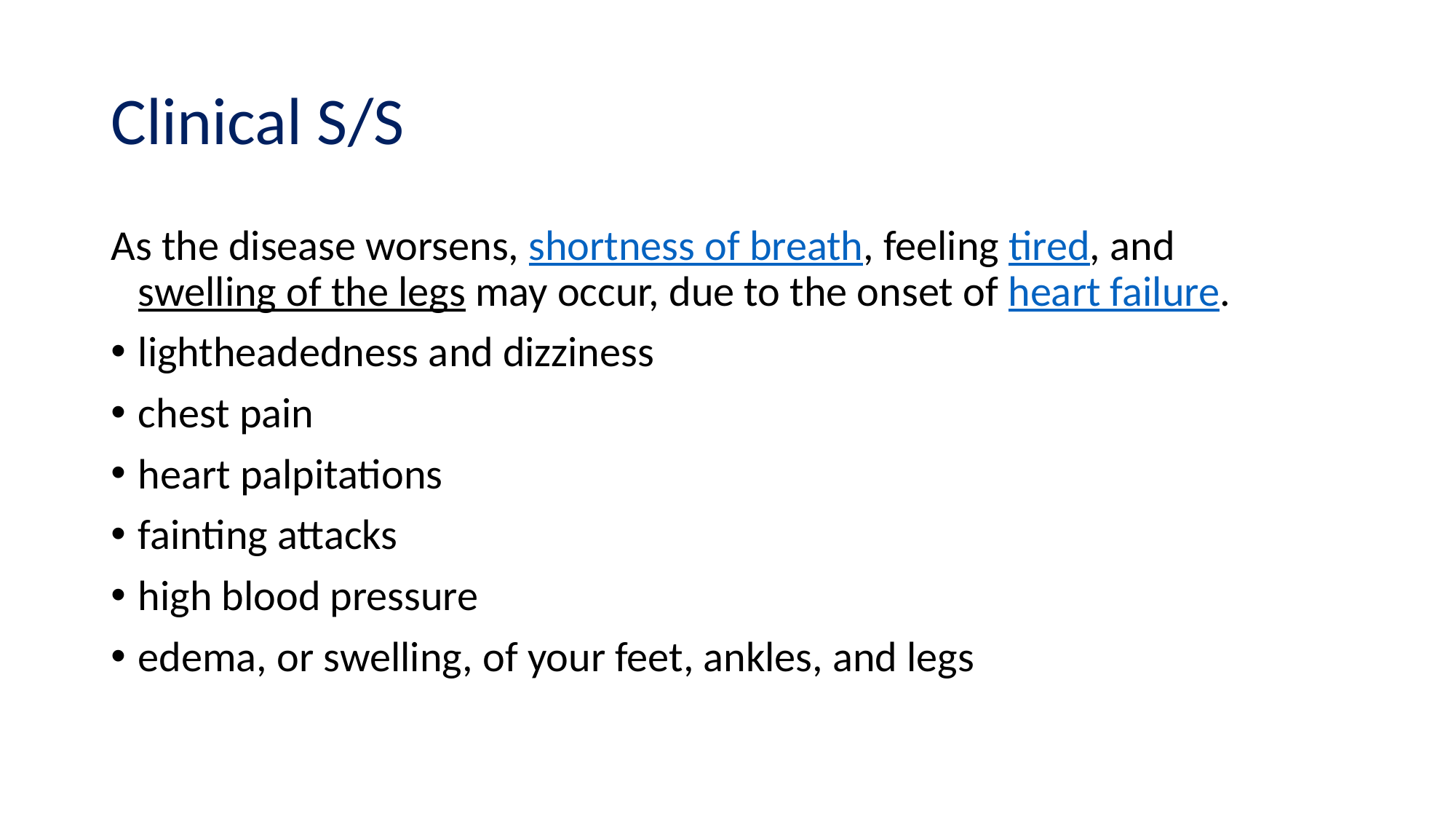

# Clinical S/S
As the disease worsens, shortness of breath, feeling tired, and swelling of the legs may occur, due to the onset of heart failure.
lightheadedness and dizziness
chest pain
heart palpitations
fainting attacks
high blood pressure
edema, or swelling, of your feet, ankles, and legs